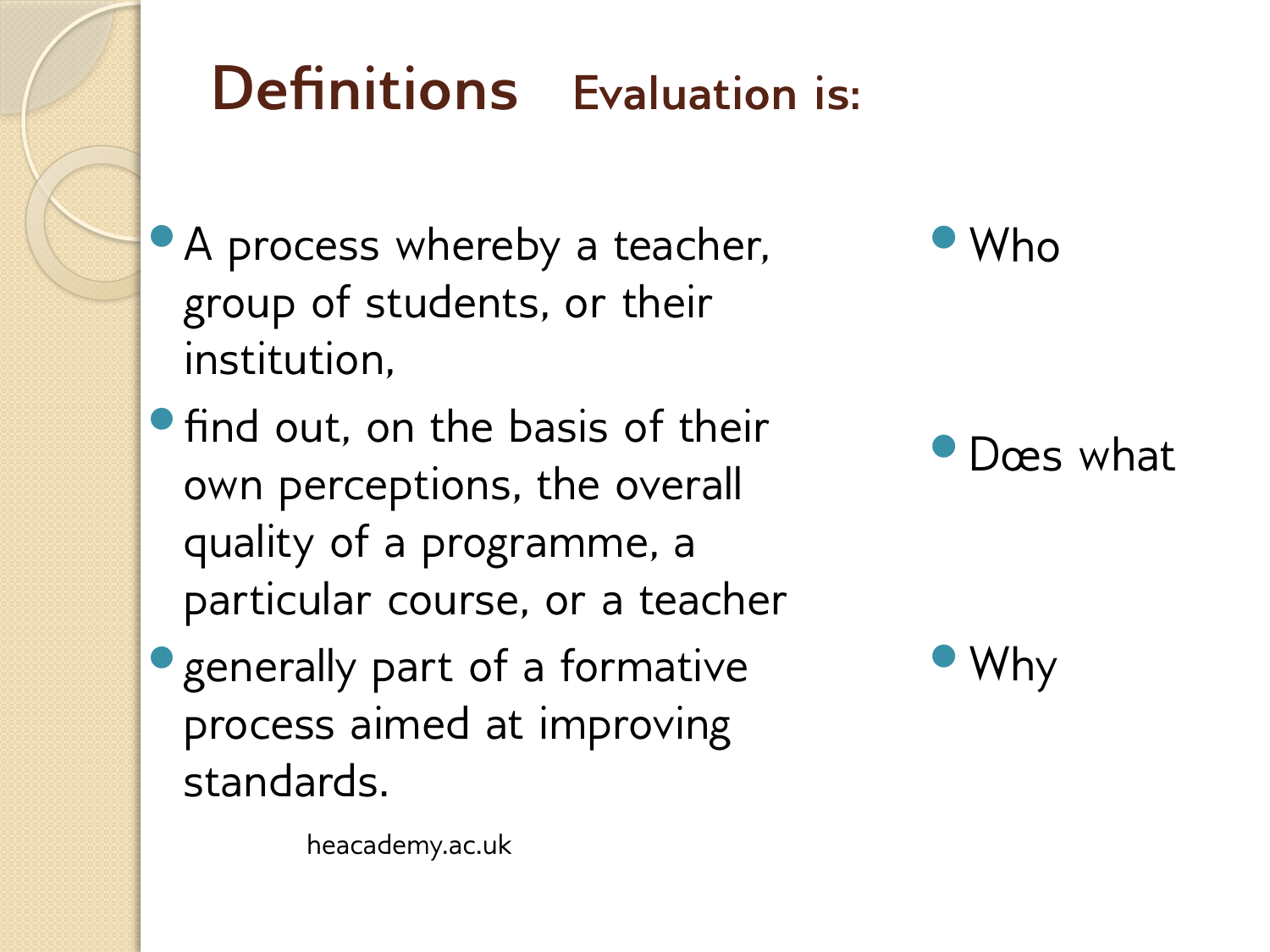

# Definitions	 Evaluation is:
A process whereby a teacher, group of students, or their institution,
find out, on the basis of their own perceptions, the overall quality of a programme, a particular course, or a teacher
generally part of a formative process aimed at improving standards.
 				heacademy.ac.uk
Who

Does what

Why